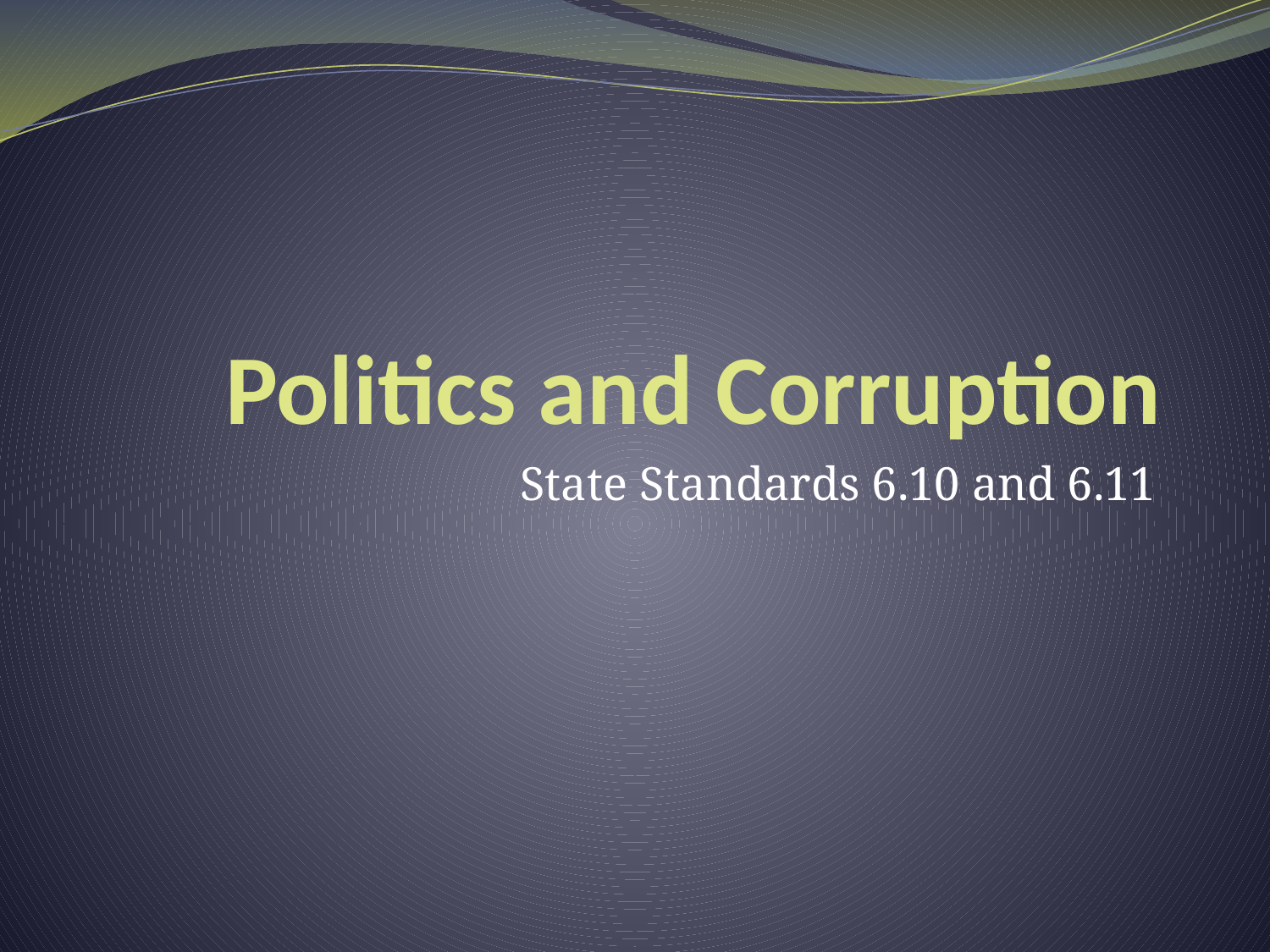

# Politics and Corruption
State Standards 6.10 and 6.11